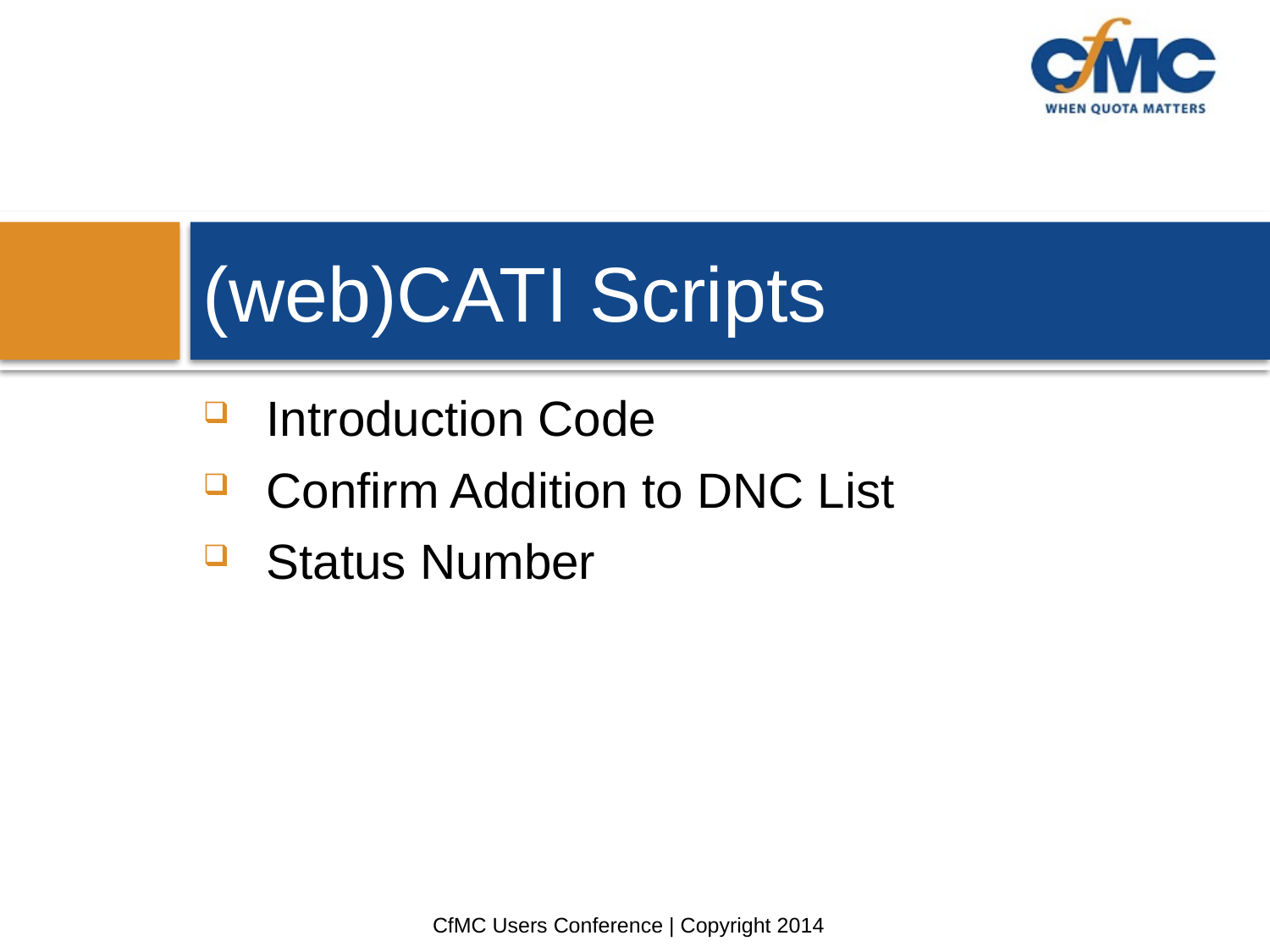

6
# (web)CATI Scripts
Introduction Code
Confirm Addition to DNC List
Status Number
CfMC Users Conference | Copyright 2014